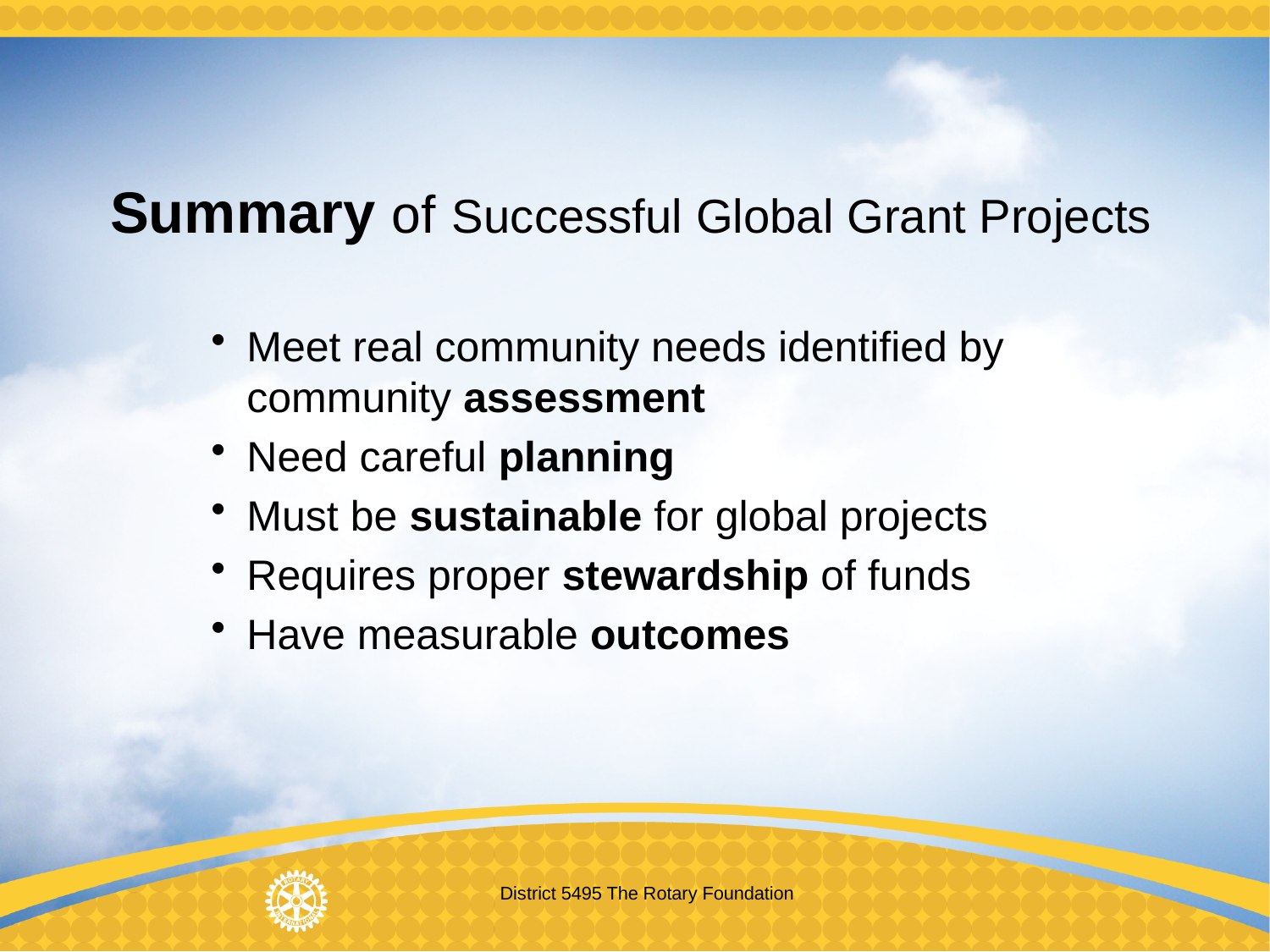

Summary of Successful Global Grant Projects

Meet real community needs identified by community assessment
Need careful planning
Must be sustainable for global projects
Requires proper stewardship of funds
Have measurable outcomes